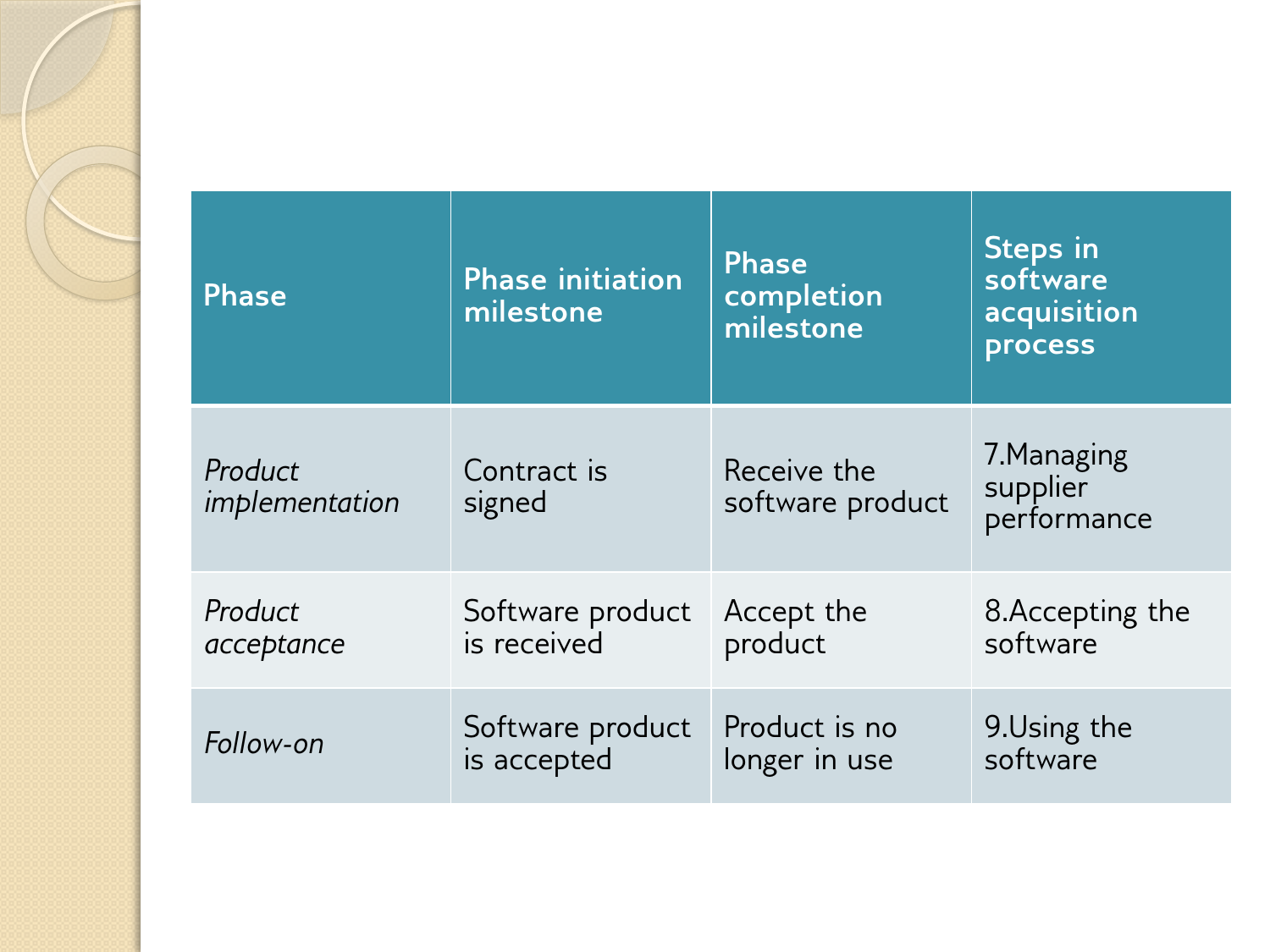

| Phase | Phase initiation milestone | Phase completion milestone | Steps in software acquisition process |
| --- | --- | --- | --- |
| Product implementation | Contract is signed | Receive the software product | Managing supplier performance |
| Product acceptance | Software product is received | Accept the product | Accepting the software |
| Follow-on | Software product is accepted | Product is no longer in use | Using the software |